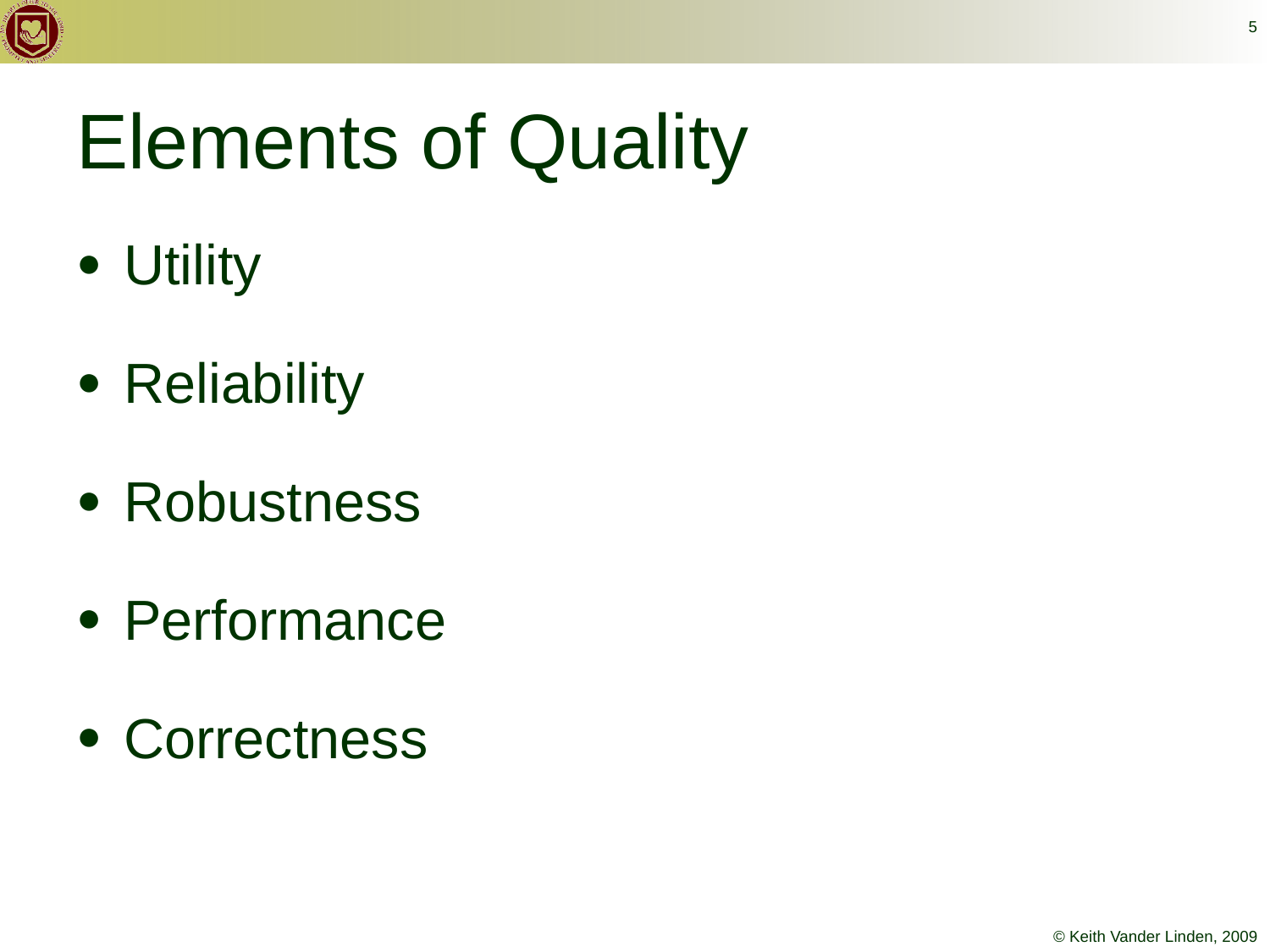

5
# Elements of Quality
Utility

Reliability

Robustness

Performance

Correctness